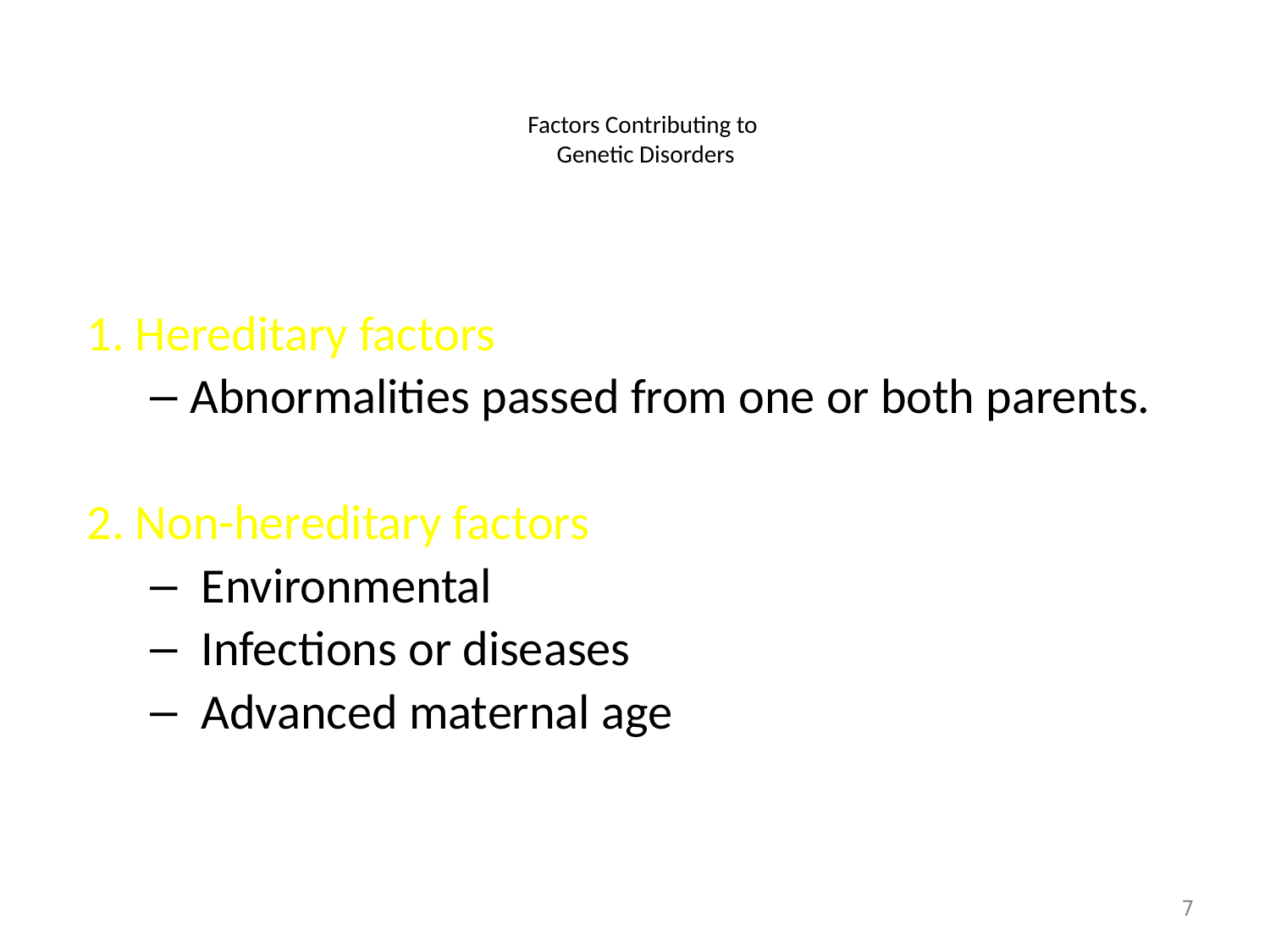

# Factors Contributing to Genetic Disorders

1. Hereditary factors
Abnormalities passed from one or both parents.

2. Non-hereditary factors
 Environmental
 Infections or diseases
 Advanced maternal age

7